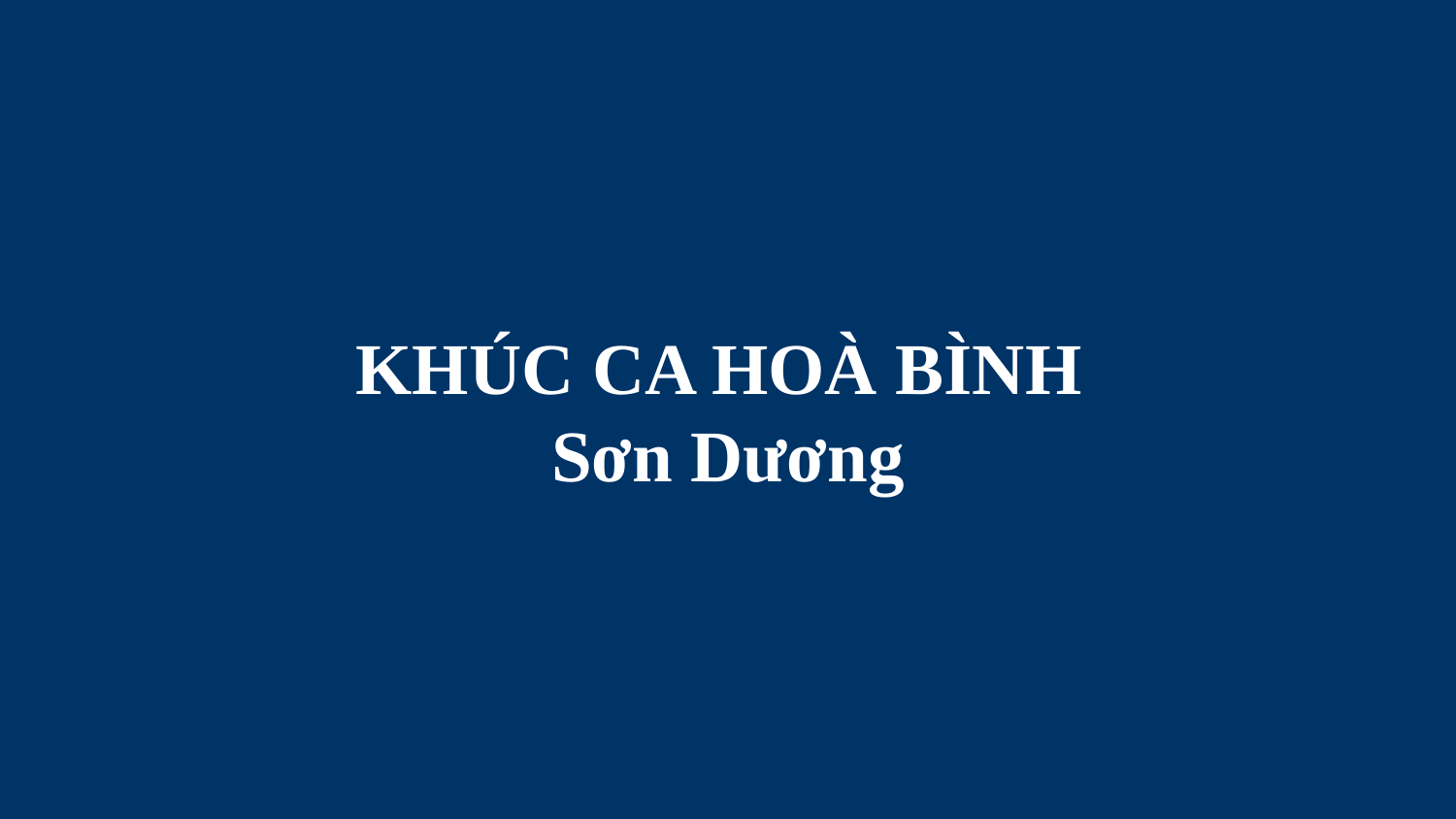

# KHÚC CA HOÀ BÌNH Sơn Dương